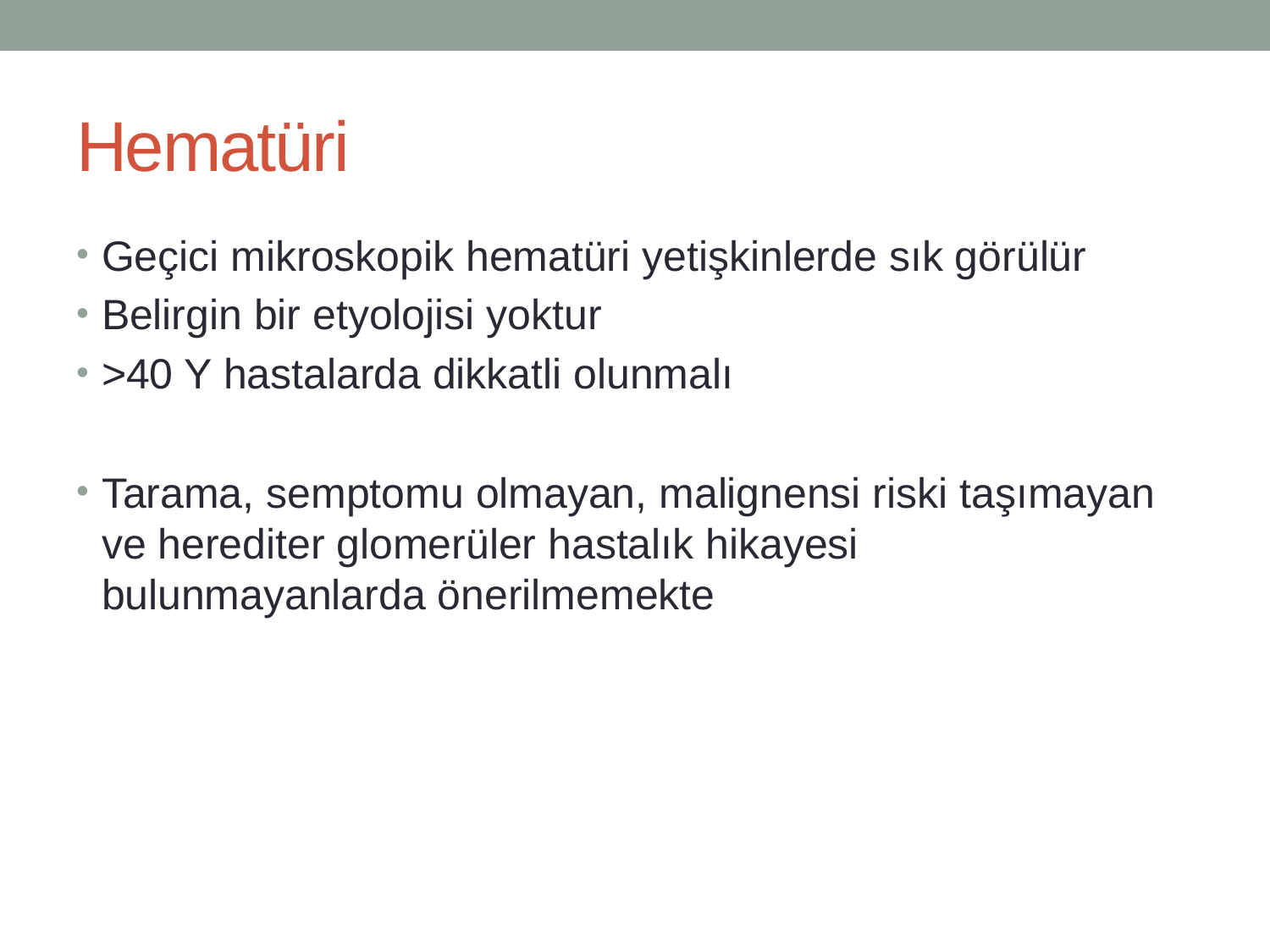

# Hematüri
Geçici mikroskopik hematüri yetişkinlerde sık görülür
Belirgin bir etyolojisi yoktur
>40 Y hastalarda dikkatli olunmalı

Tarama, semptomu olmayan, malignensi riski taşımayan ve herediter glomerüler hastalık hikayesi bulunmayanlarda önerilmemekte